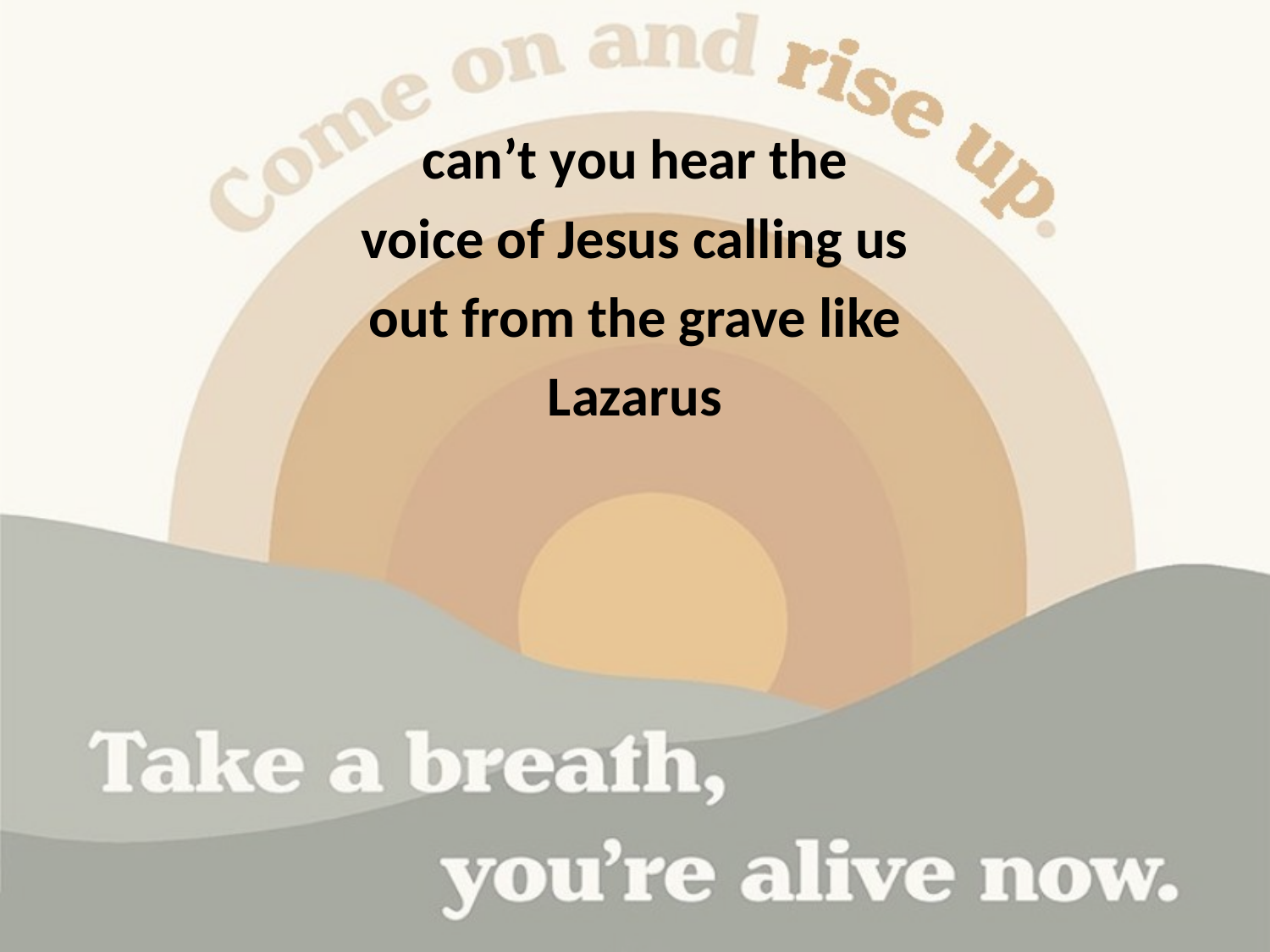

can’t you hear the
voice of Jesus calling us
out from the grave like
Lazarus